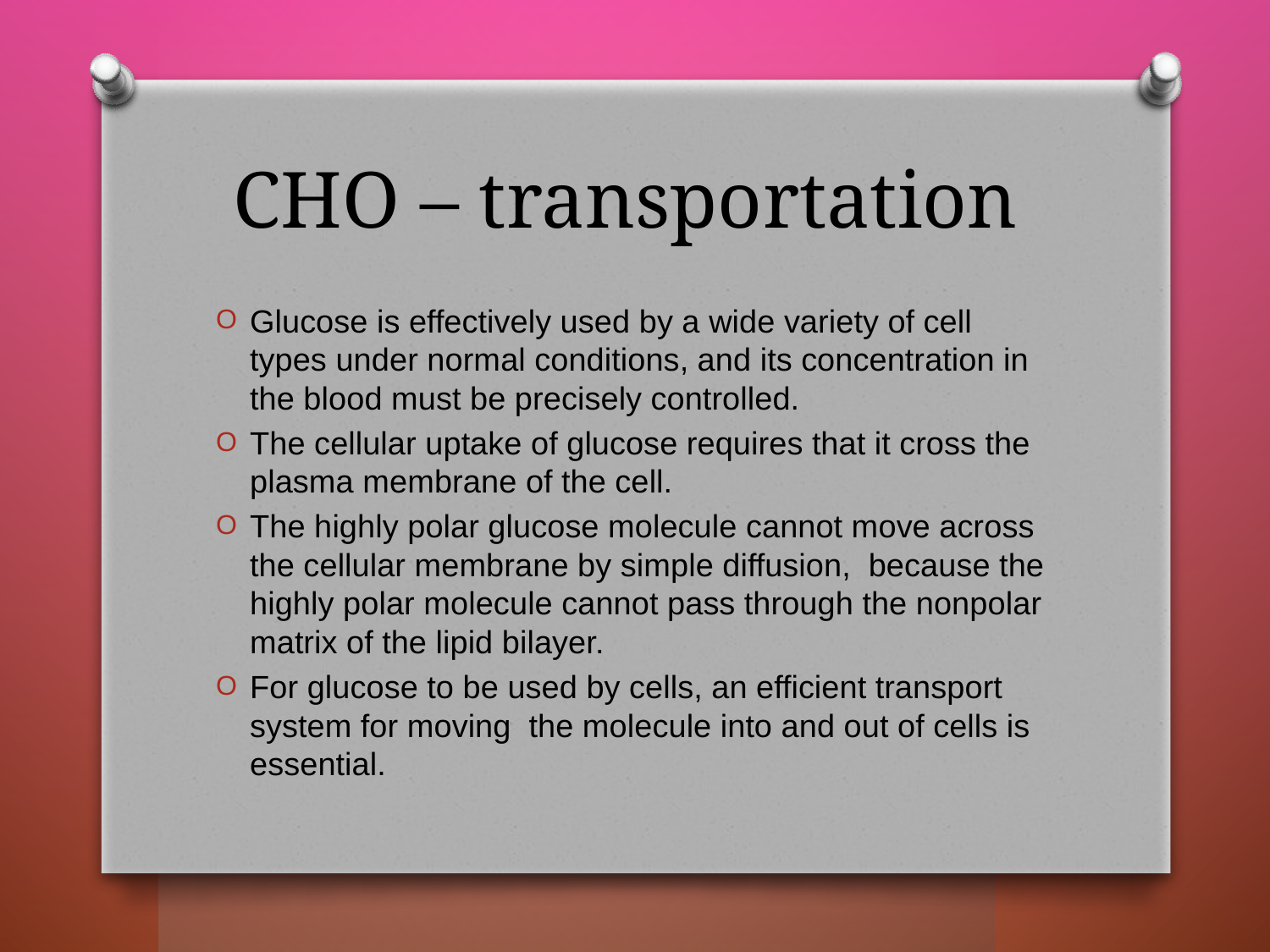

# CHO – transportation
Glucose is effectively used by a wide variety of cell types under normal conditions, and its concentration in the blood must be precisely controlled.
The cellular uptake of glucose requires that it cross the plasma membrane of the cell.
The highly polar glucose molecule cannot move across the cellular membrane by simple diffusion,  because the highly polar molecule cannot pass through the nonpolar matrix of the lipid bilayer.
For glucose to be used by cells, an efficient transport system for moving  the molecule into and out of cells is essential.